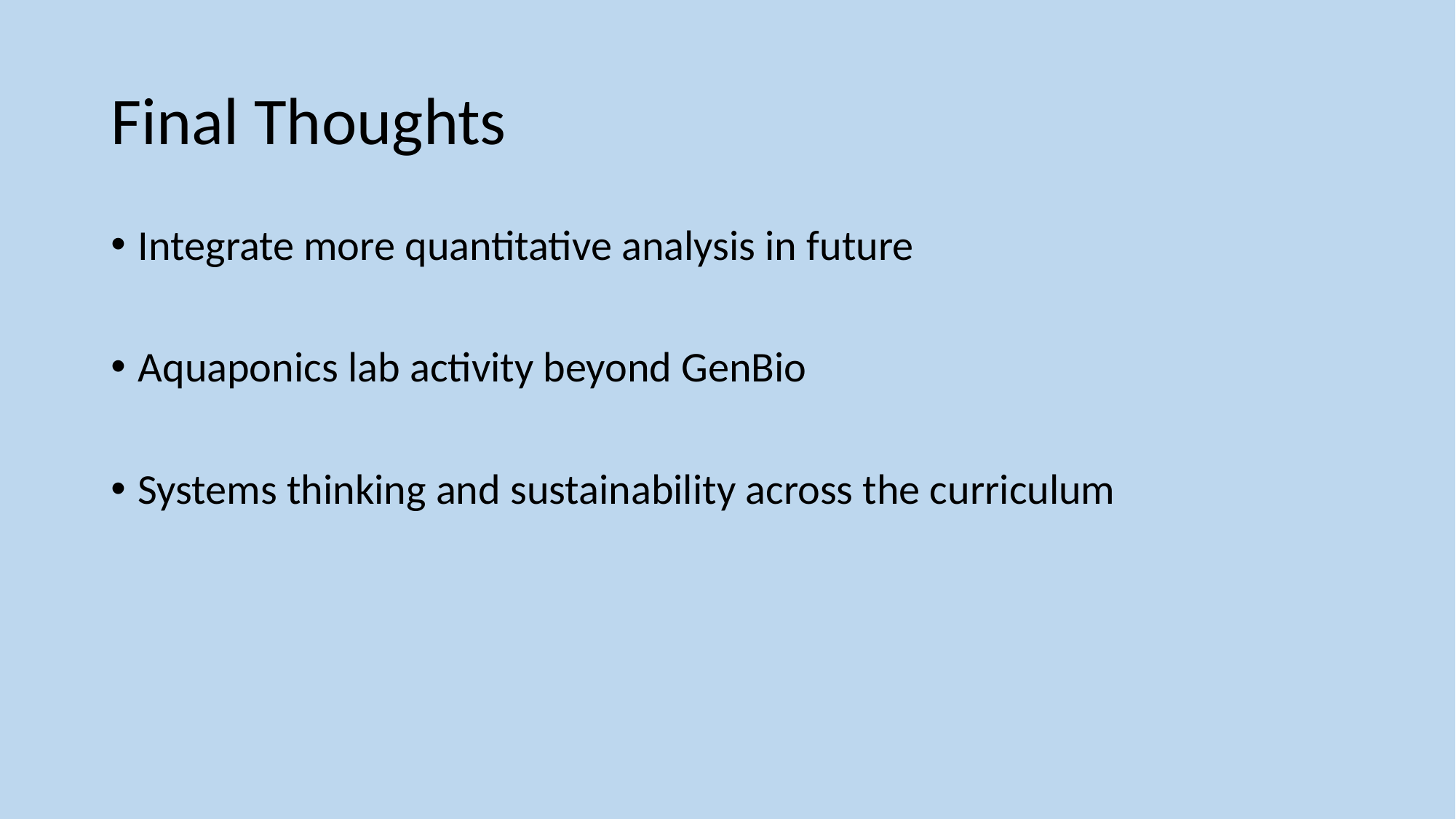

# Final Thoughts
Integrate more quantitative analysis in future

Aquaponics lab activity beyond GenBio

Systems thinking and sustainability across the curriculum